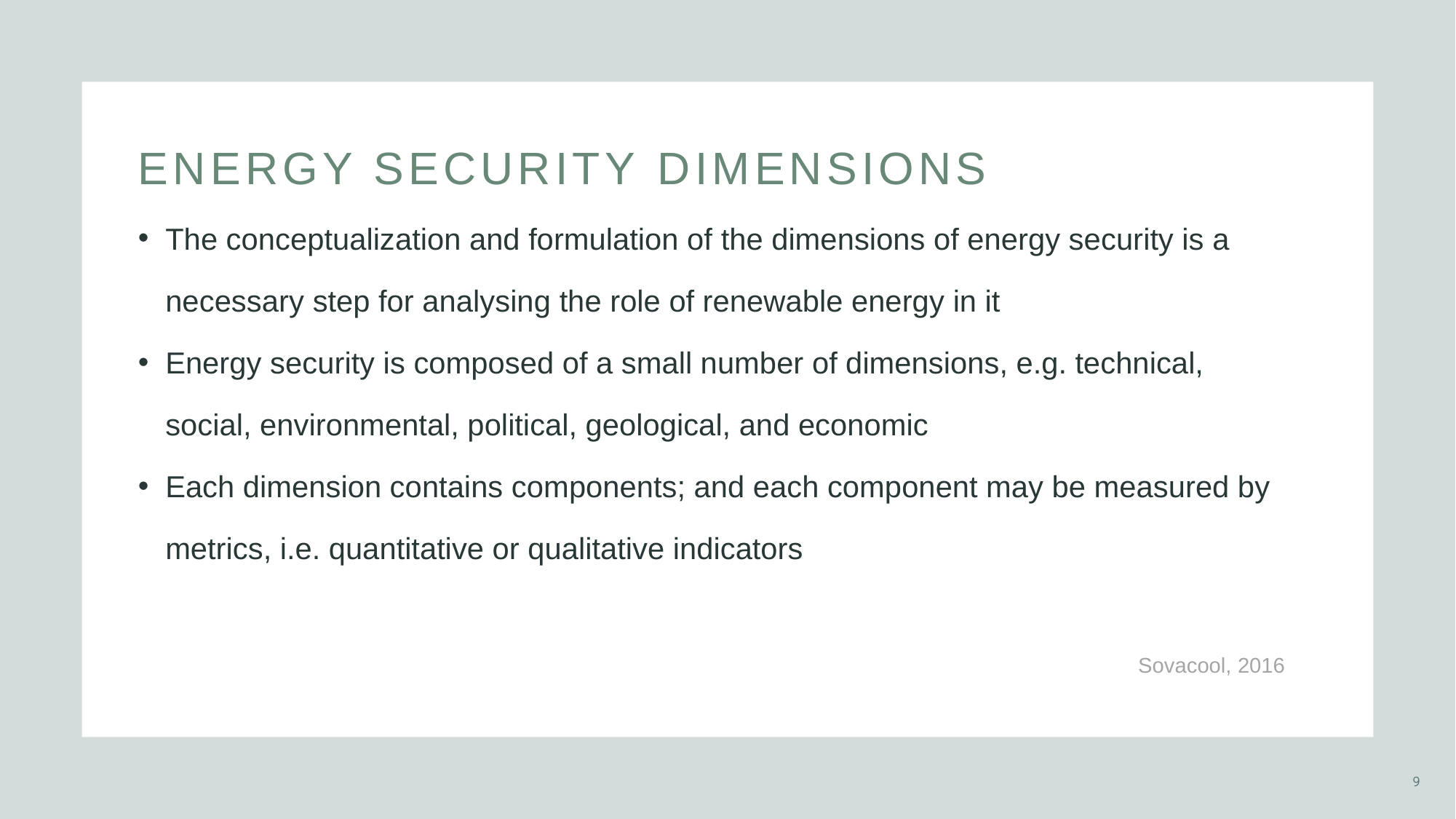

# energy security dimensions
The conceptualization and formulation of the dimensions of energy security is a necessary step for analysing the role of renewable energy in it
Energy security is composed of a small number of dimensions, e.g. technical, social, environmental, political, geological, and economic
Εach dimension contains components; and each component may be measured by metrics, i.e. quantitative or qualitative indicators

Sovacool, 2016
9